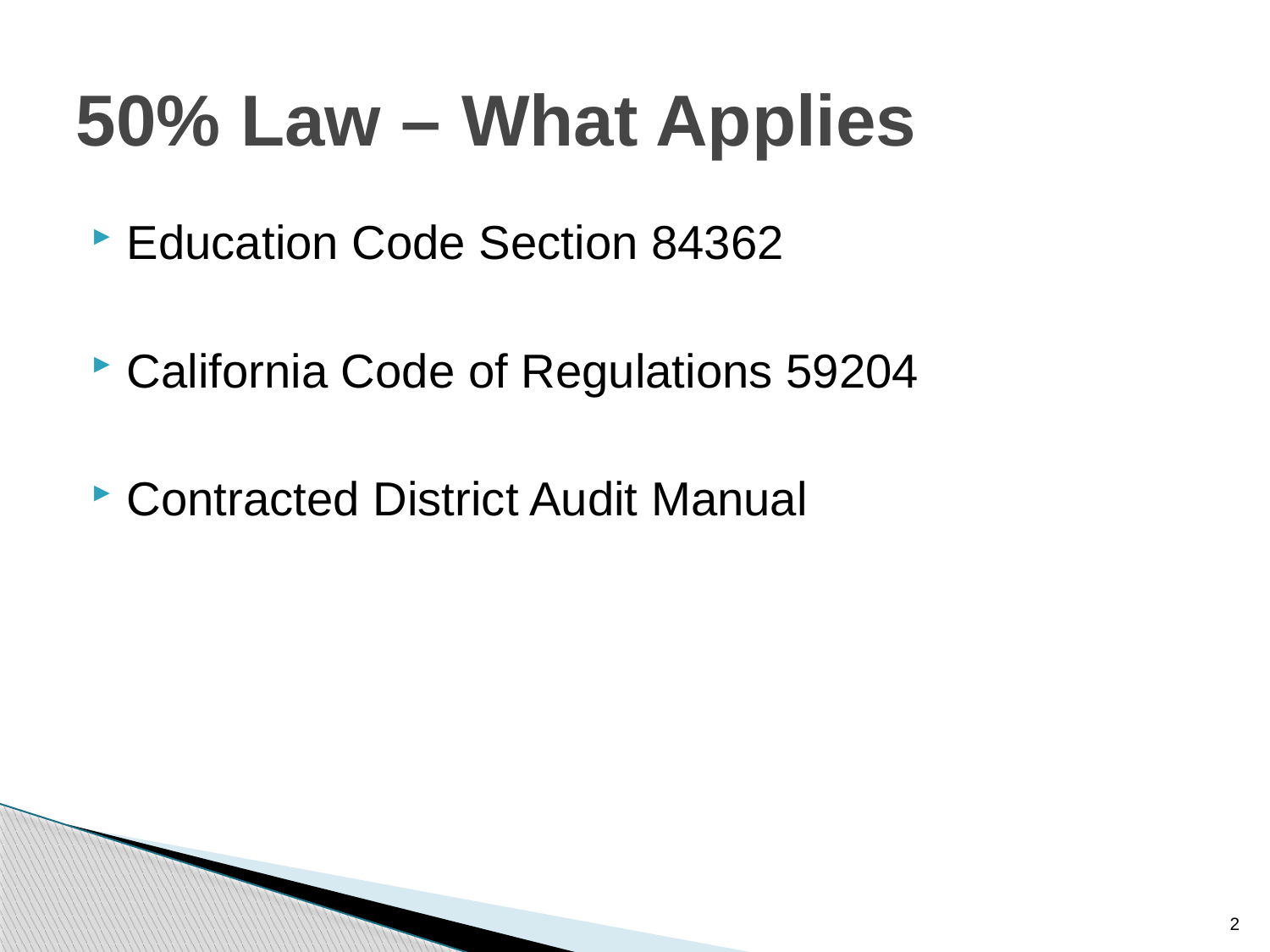

# 50% Law – What Applies
Education Code Section 84362

California Code of Regulations 59204

Contracted District Audit Manual
2